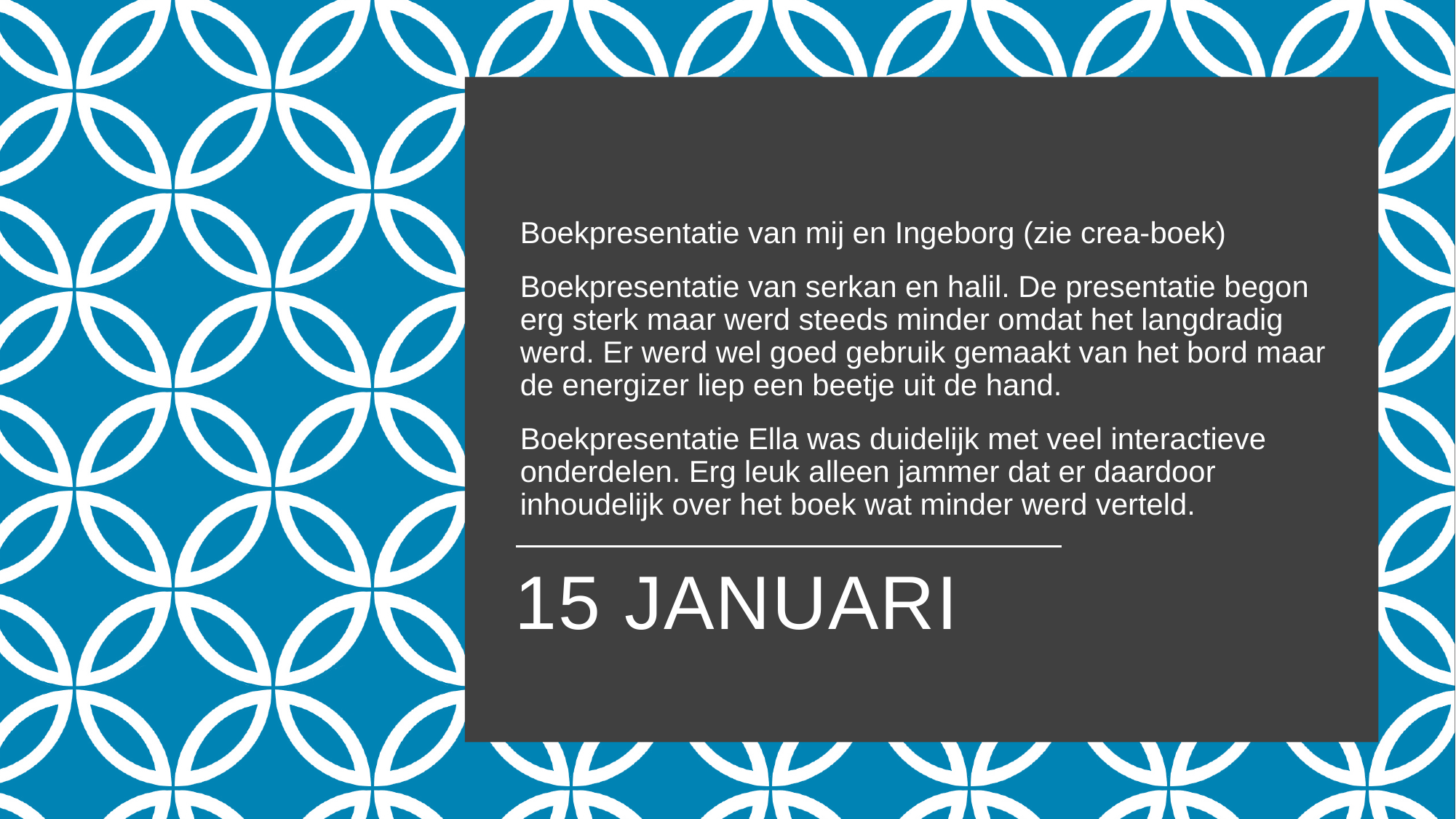

Boekpresentatie van mij en Ingeborg (zie crea-boek)
Boekpresentatie van serkan en halil. De presentatie begon erg sterk maar werd steeds minder omdat het langdradig werd. Er werd wel goed gebruik gemaakt van het bord maar de energizer liep een beetje uit de hand.
Boekpresentatie Ella was duidelijk met veel interactieve onderdelen. Erg leuk alleen jammer dat er daardoor inhoudelijk over het boek wat minder werd verteld.
# 15 januari